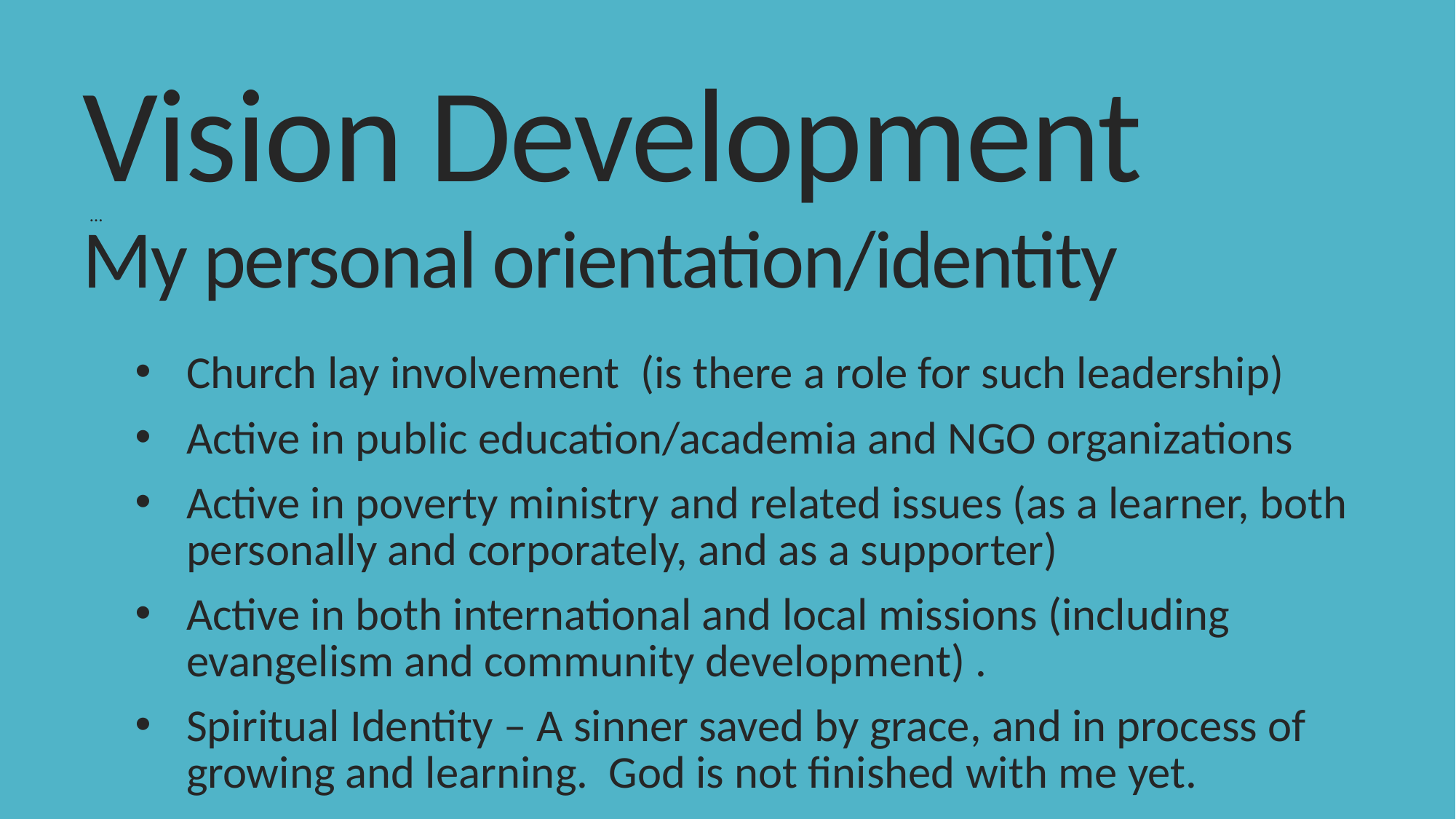

# Vision Development … My personal orientation/identity
Church lay involvement  (is there a role for such leadership)
Active in public education/academia and NGO organizations
Active in poverty ministry and related issues (as a learner, both personally and corporately, and as a supporter)
Active in both international and local missions (including evangelism and community development) .
Spiritual Identity – A sinner saved by grace, and in process of growing and learning.  God is not finished with me yet.